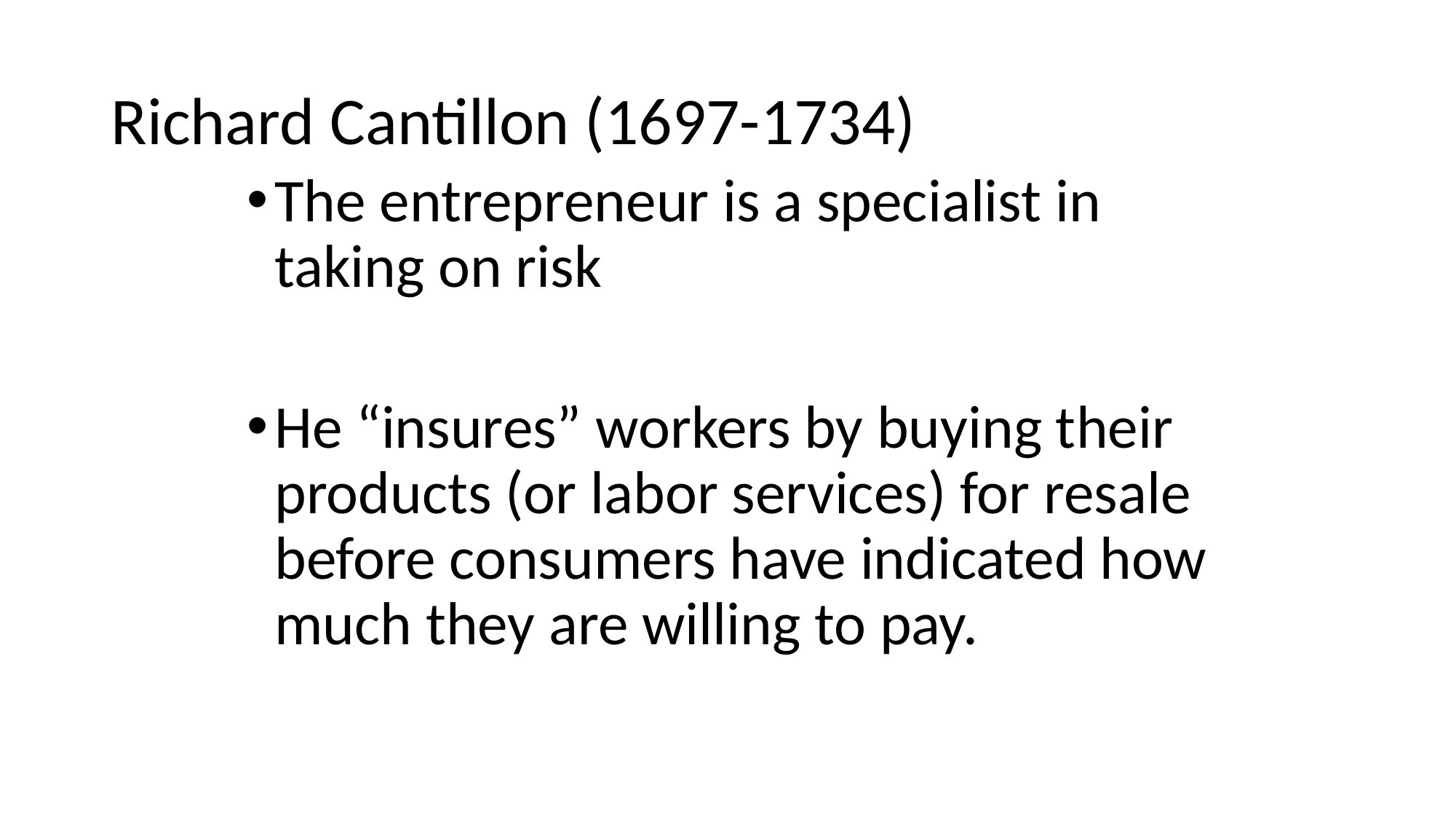

# Richard Cantillon (1697-1734)
The entrepreneur is a specialist in taking on risk

He “insures” workers by buying their products (or labor services) for resale before consumers have indicated how much they are willing to pay.